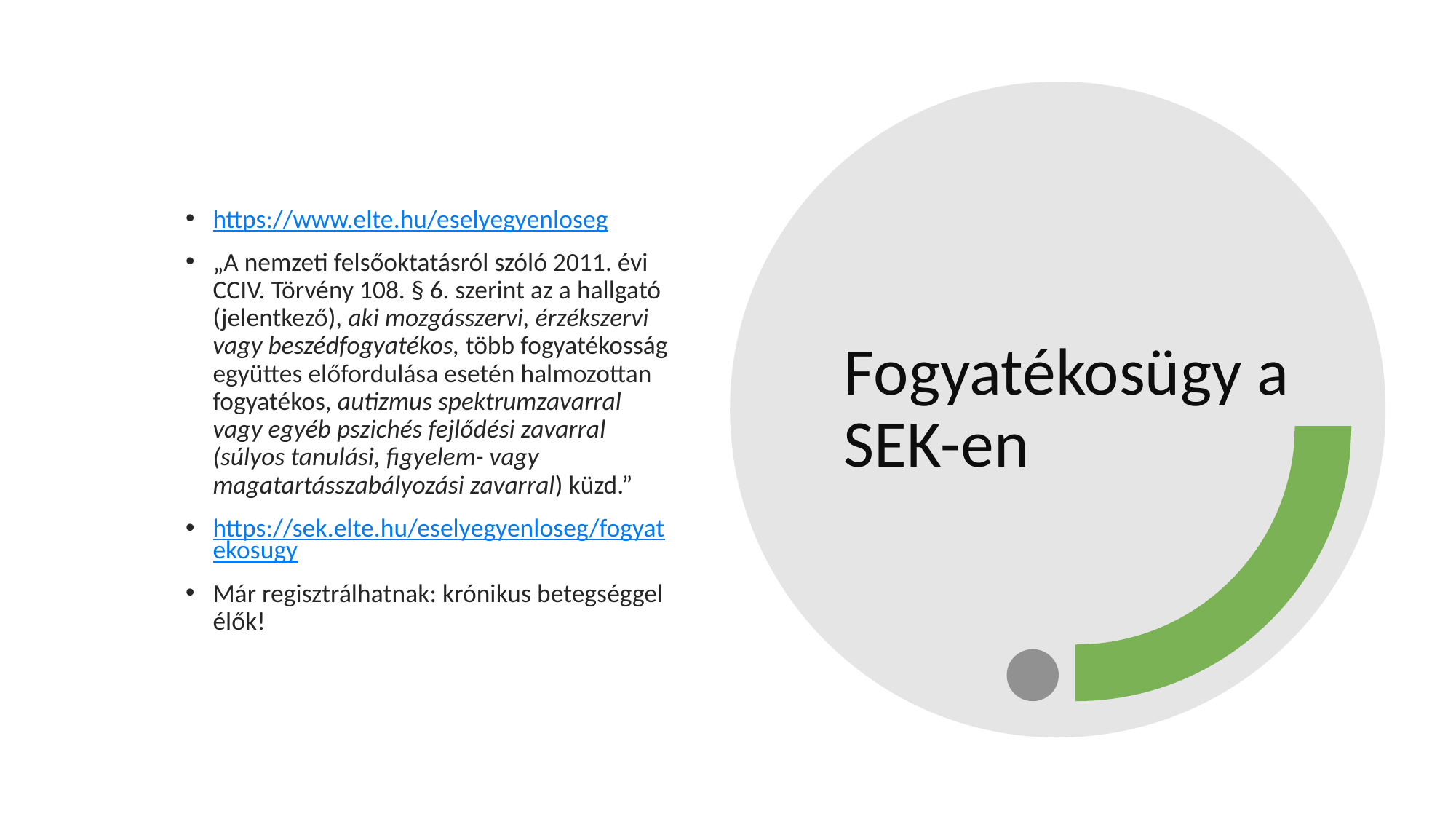

https://www.elte.hu/eselyegyenloseg
„A nemzeti felsőoktatásról szóló 2011. évi CCIV. Törvény 108. § 6. szerint az a hallgató (jelentkező), aki mozgásszervi, érzékszervi vagy beszédfogyatékos, több fogyatékosság együttes előfordulása esetén halmozottan fogyatékos, autizmus spektrumzavarral vagy egyéb pszichés fejlődési zavarral (súlyos tanulási, figyelem- vagy magatartásszabályozási zavarral) küzd.”
https://sek.elte.hu/eselyegyenloseg/fogyatekosugy
Már regisztrálhatnak: krónikus betegséggel élők!
# Fogyatékosügy a SEK-en